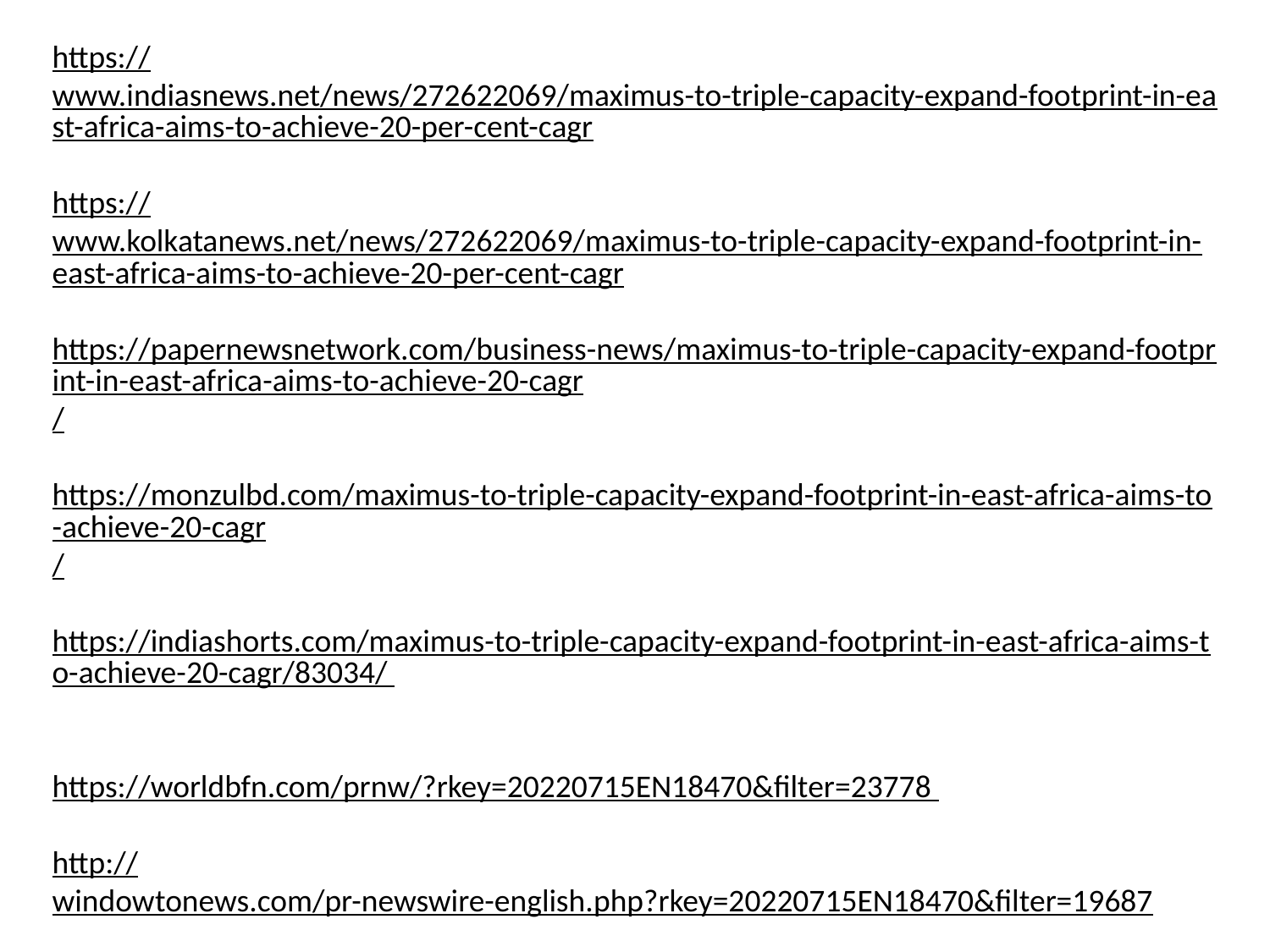

https://www.indiasnews.net/news/272622069/maximus-to-triple-capacity-expand-footprint-in-east-africa-aims-to-achieve-20-per-cent-cagr

https://www.kolkatanews.net/news/272622069/maximus-to-triple-capacity-expand-footprint-in-east-africa-aims-to-achieve-20-per-cent-cagr

https://papernewsnetwork.com/business-news/maximus-to-triple-capacity-expand-footprint-in-east-africa-aims-to-achieve-20-cagr/

https://monzulbd.com/maximus-to-triple-capacity-expand-footprint-in-east-africa-aims-to-achieve-20-cagr/

https://indiashorts.com/maximus-to-triple-capacity-expand-footprint-in-east-africa-aims-to-achieve-20-cagr/83034/
https://worldbfn.com/prnw/?rkey=20220715EN18470&filter=23778

http://windowtonews.com/pr-newswire-english.php?rkey=20220715EN18470&filter=19687

https://news.webindia123.com/news/press_showdetailsPR.asp?id=1265469&cat=PR%20News%20Wire